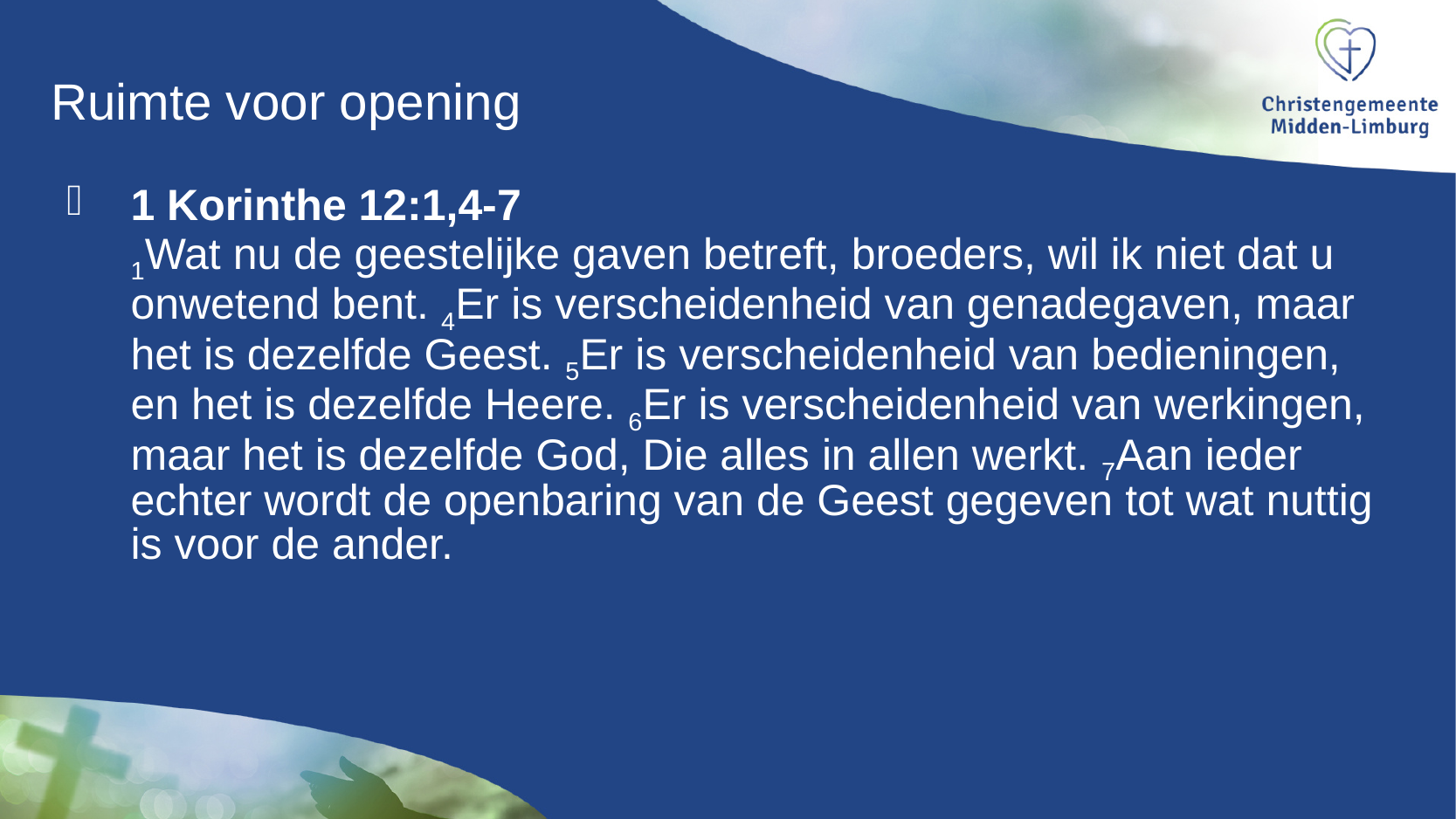

# Ruimte voor opening
1 Korinthe 12:1,4-7
1Wat nu de geestelijke gaven betreft, broeders, wil ik niet dat u onwetend bent. 4Er is verscheidenheid van genadegaven, maar het is dezelfde Geest. 5Er is verscheidenheid van bedieningen, en het is dezelfde Heere. 6Er is verscheidenheid van werkingen, maar het is dezelfde God, Die alles in allen werkt. 7Aan ieder echter wordt de openbaring van de Geest gegeven tot wat nuttig is voor de ander.